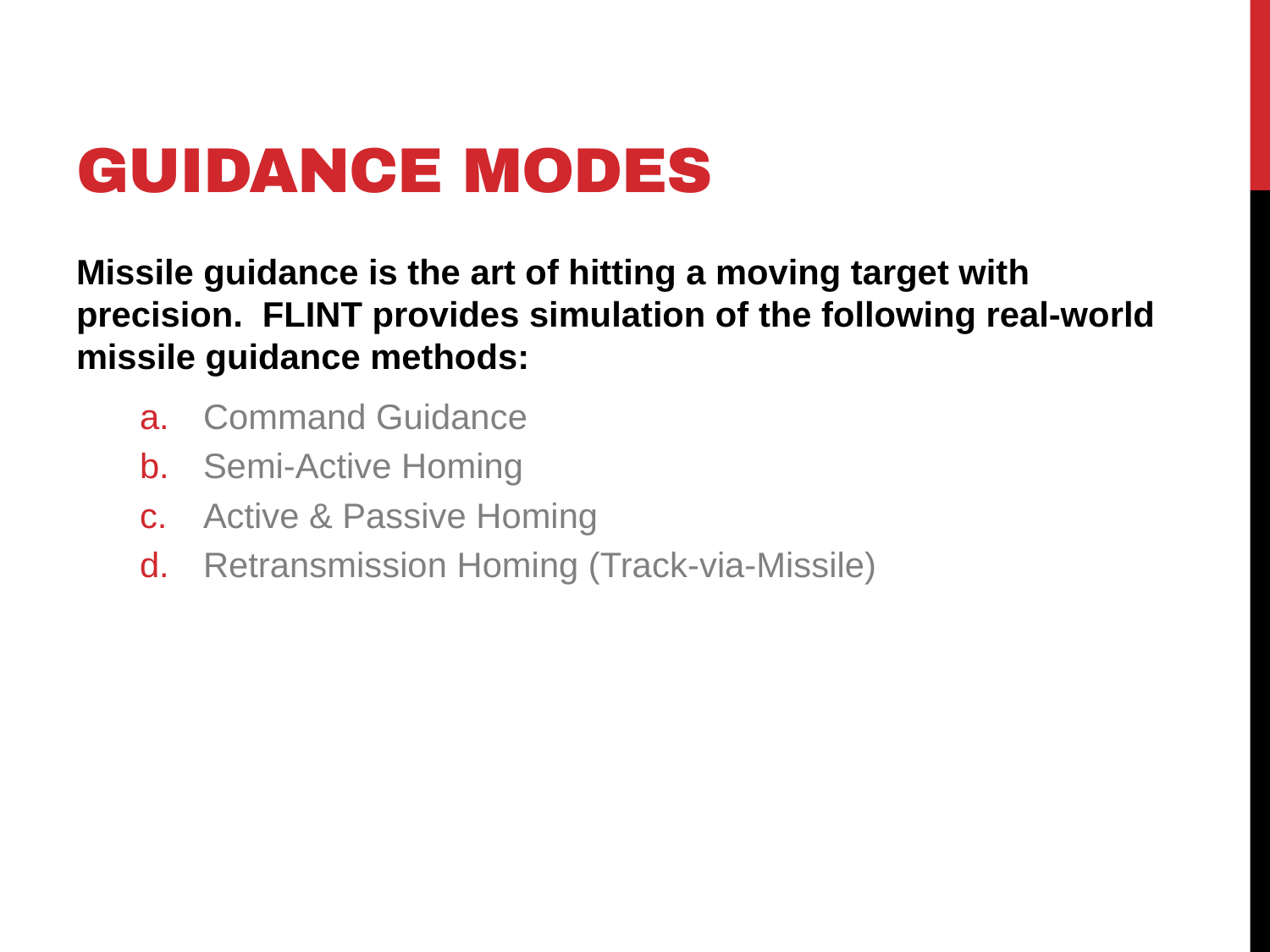

# Guidance modes
Missile guidance is the art of hitting a moving target with precision.  FLINT provides simulation of the following real-world missile guidance methods:
Command Guidance
Semi-Active Homing
Active & Passive Homing
Retransmission Homing (Track-via-Missile)